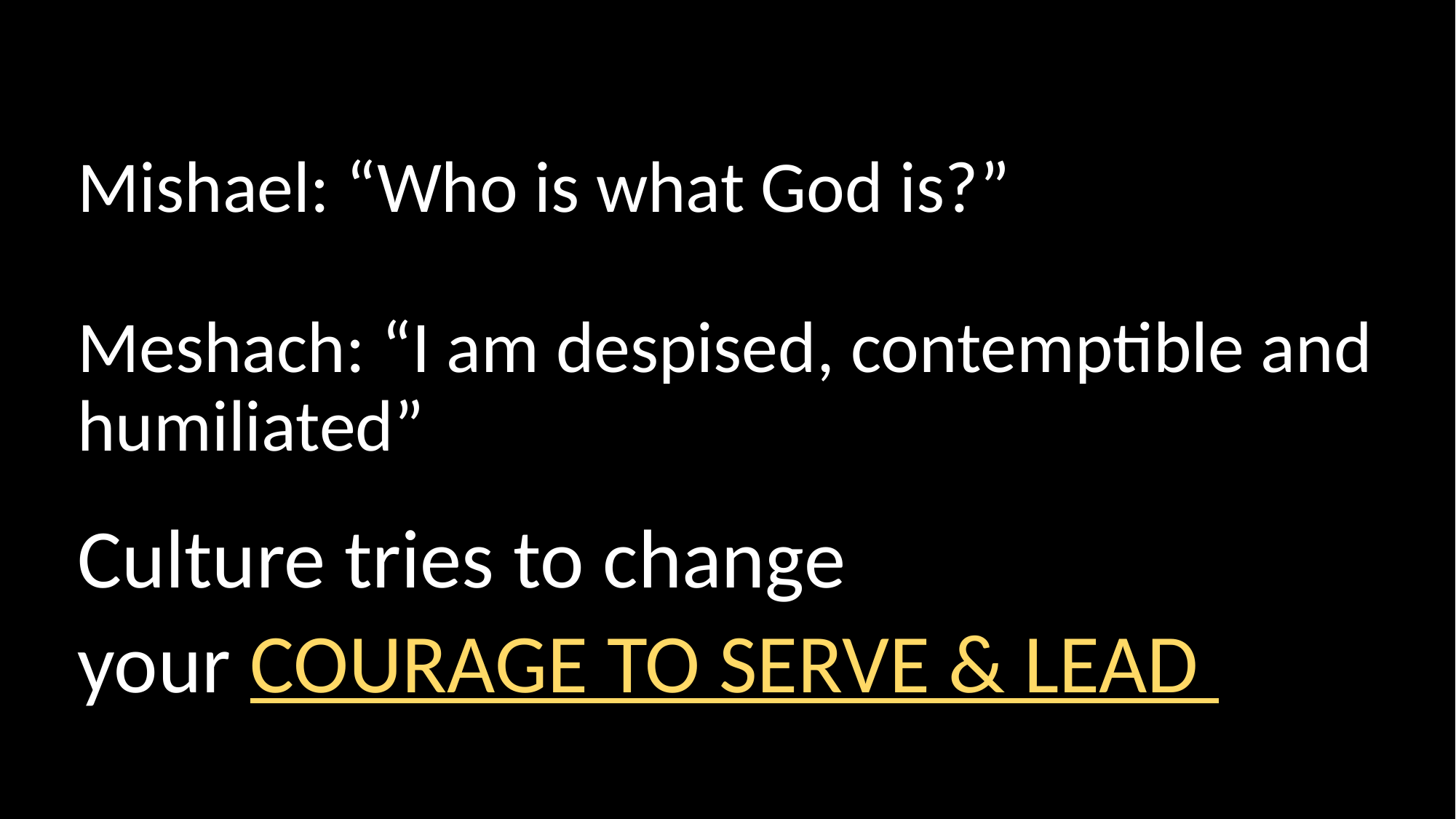

Mishael: “Who is what God is?”
﻿
Meshach: “I am despised, contemptible and humiliated”
﻿
Culture tries to change
your COURAGE TO SERVE & LEAD
﻿